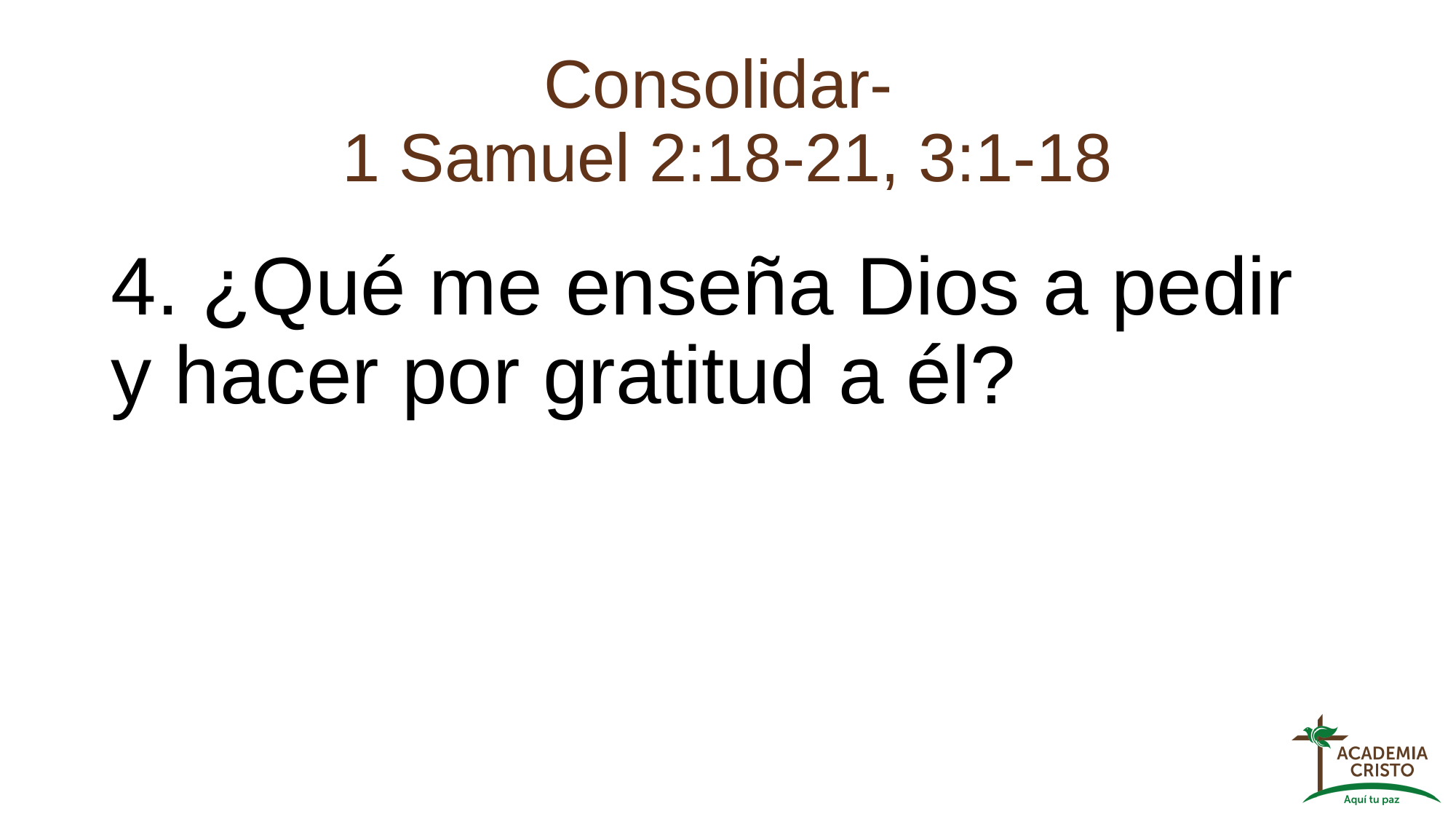

# Consolidar- 1 Samuel 2:18-21, 3:1-18
4. ¿Qué me enseña Dios a pedir y hacer por gratitud a él?